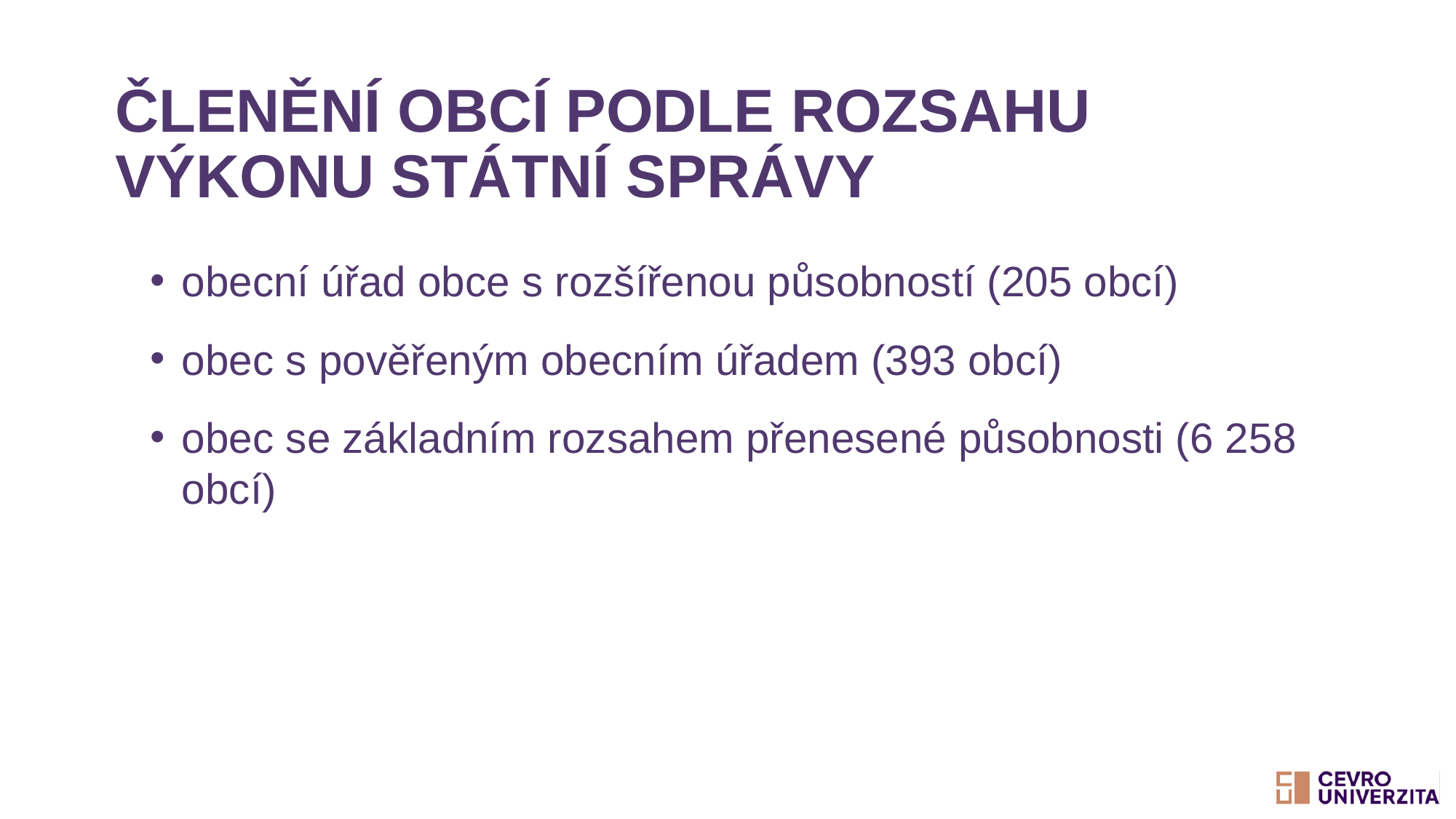

# Členění obcí podle rozsahu výkonu státní správy
obecní úřad obce s rozšířenou působností (205 obcí)
obec s pověřeným obecním úřadem (393 obcí)
obec se základním rozsahem přenesené působnosti (6 258 obcí)